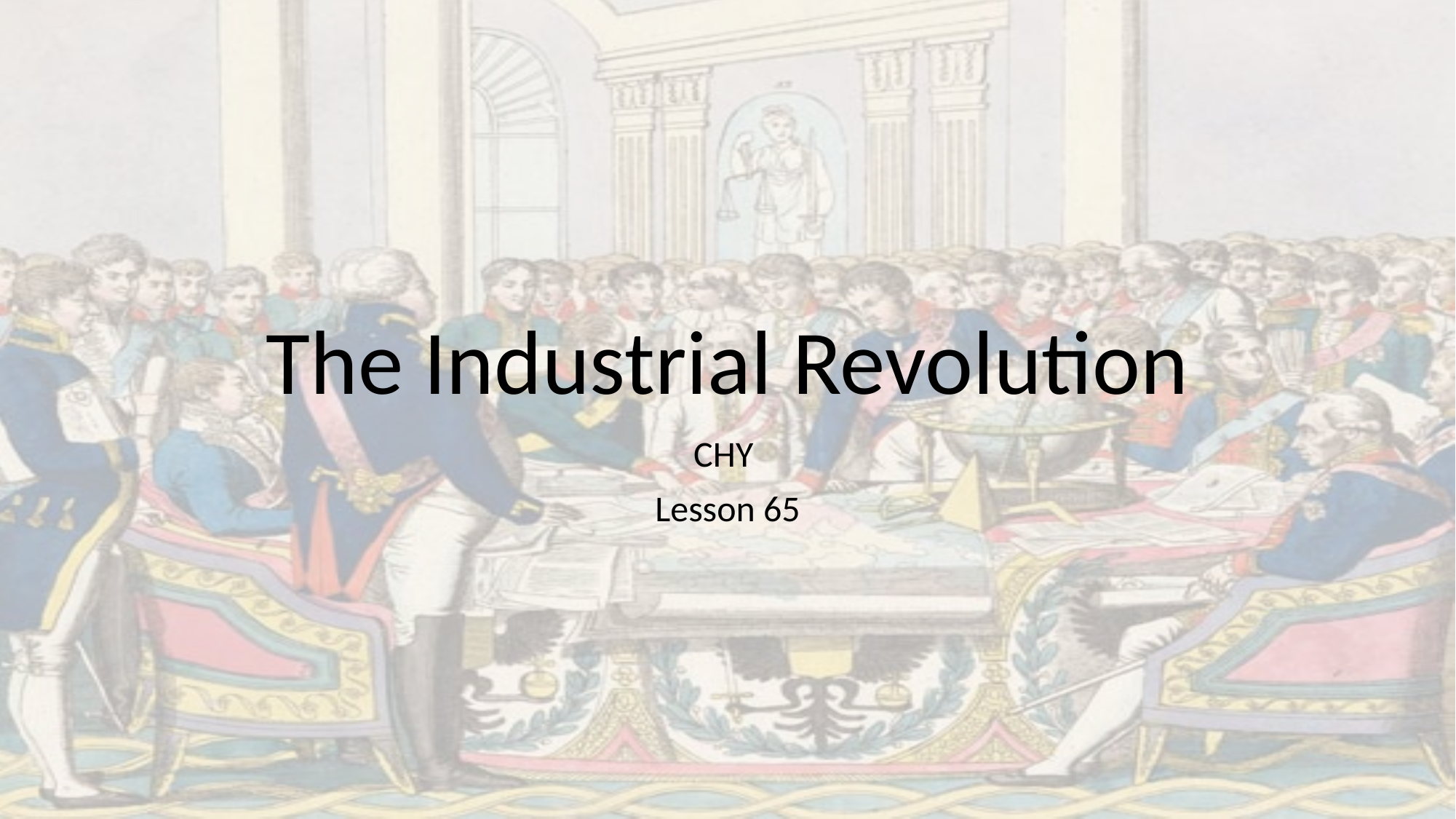

# The Industrial Revolution
CHY
Lesson 65